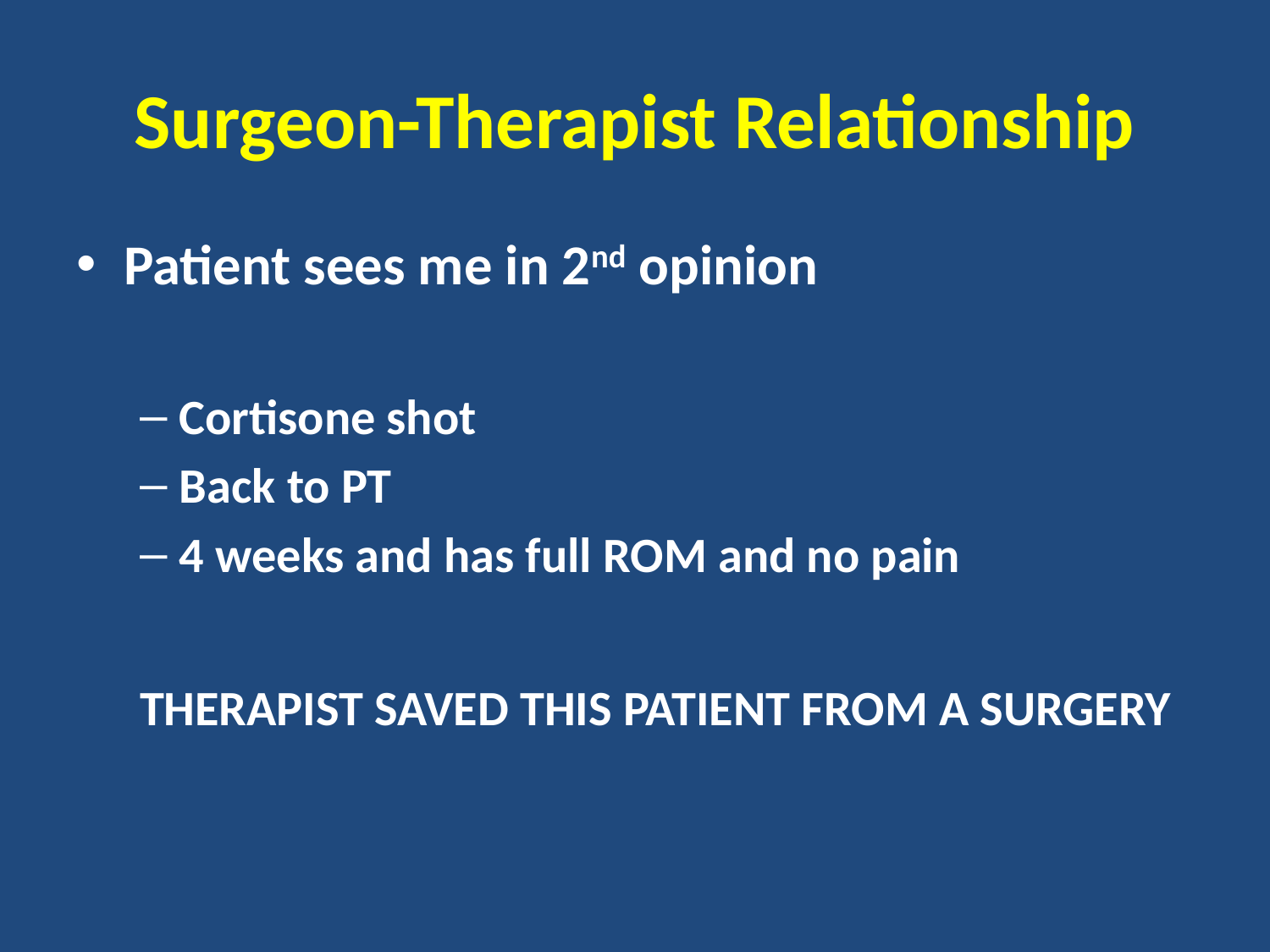

# Surgeon-Therapist Relationship
Patient sees me in 2nd opinion

Cortisone shot
Back to PT
4 weeks and has full ROM and no pain

THERAPIST SAVED THIS PATIENT FROM A SURGERY